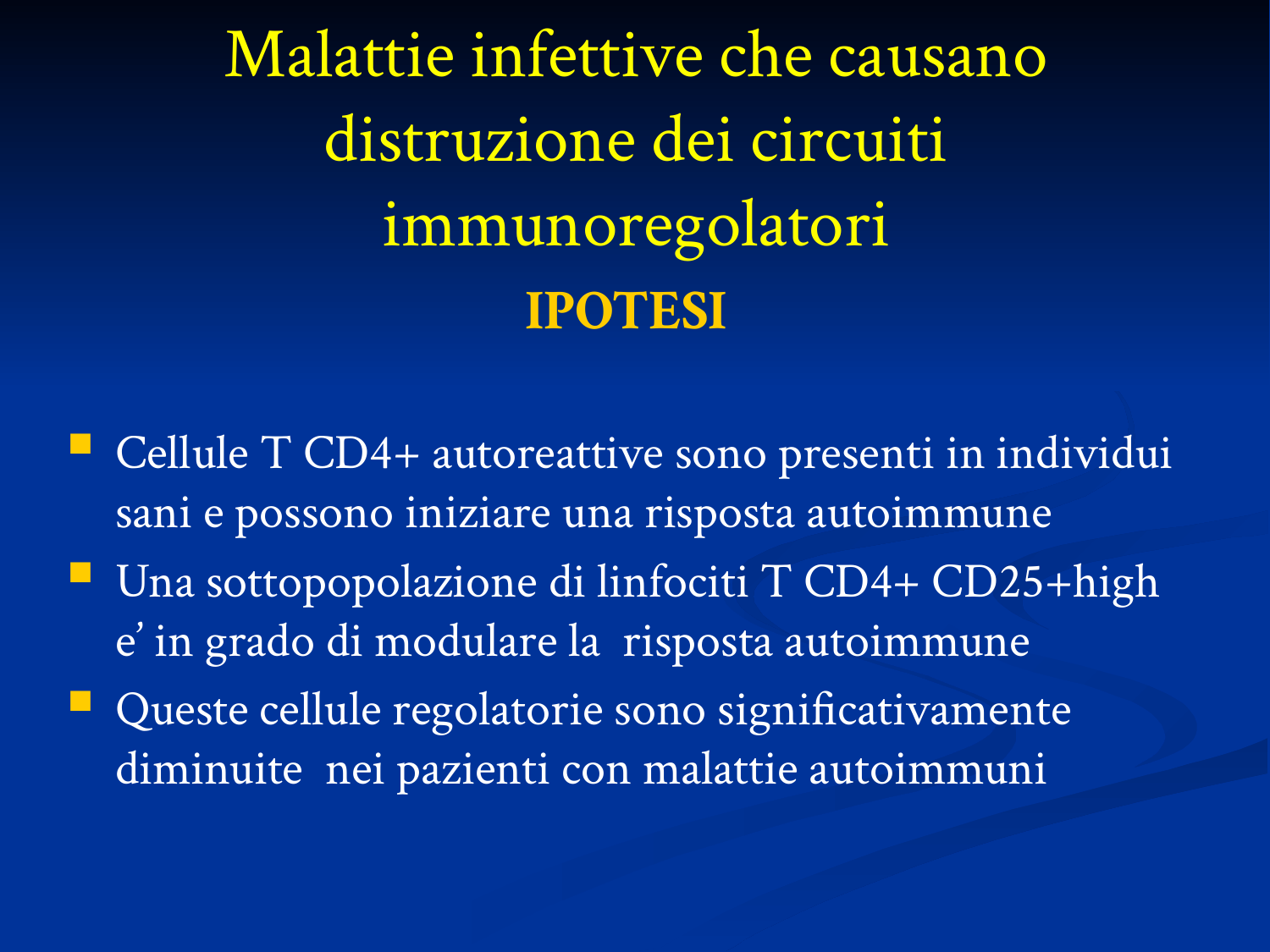

# Malattie infettive che causano distruzione dei circuiti immunoregolatori
IPOTESI

Cellule T CD4+ autoreattive sono presenti in individui sani e possono iniziare una risposta autoimmune
Una sottopopolazione di linfociti T CD4+ CD25+high e’ in grado di modulare la  risposta autoimmune
Queste cellule regolatorie sono significativamente diminuite  nei pazienti con malattie autoimmuni